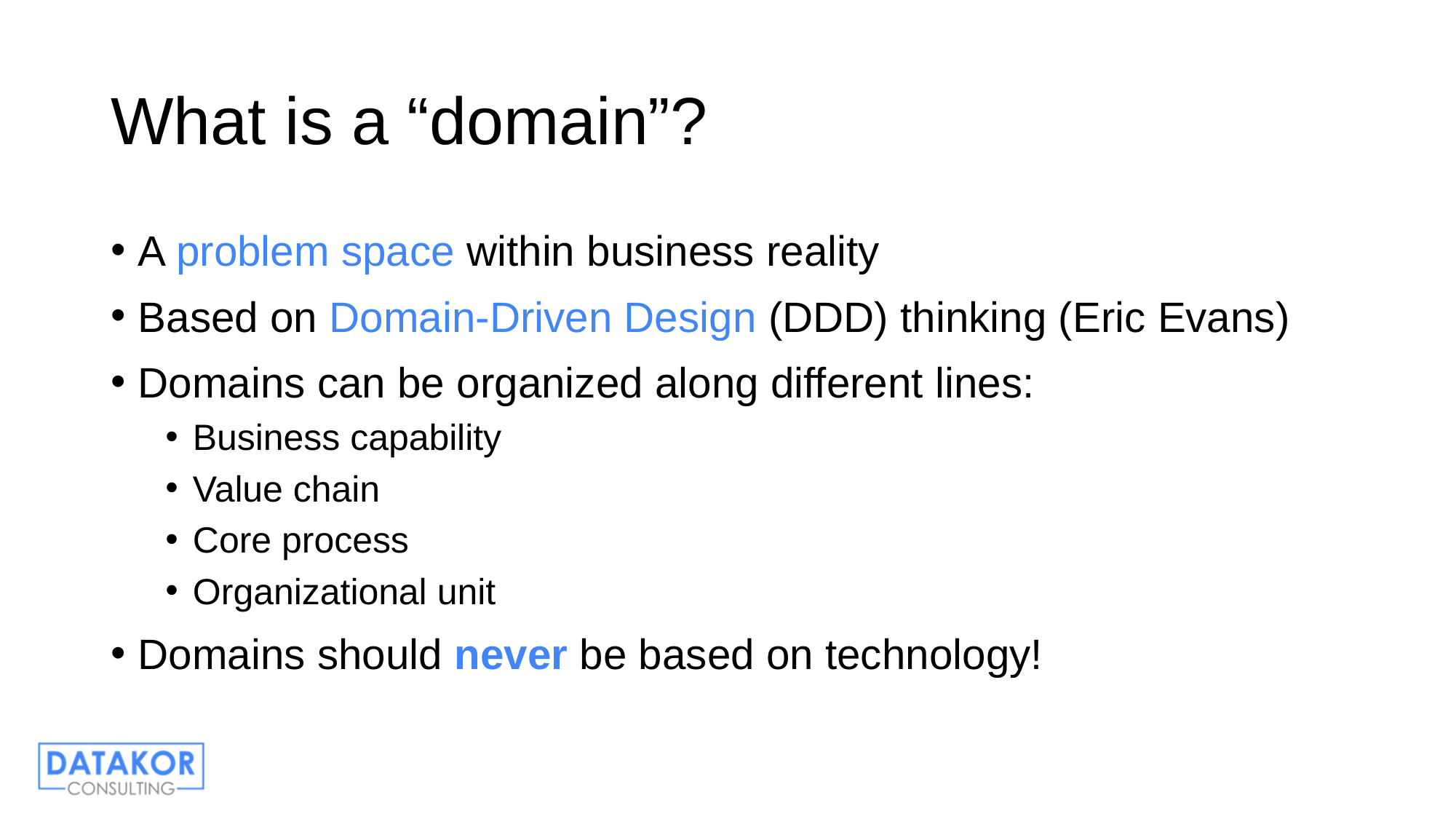

# What is a “domain”?
A problem space within business reality
Based on Domain-Driven Design (DDD) thinking (Eric Evans)
Domains can be organized along different lines:
Business capability
Value chain
Core process
Organizational unit
Domains should never be based on technology!